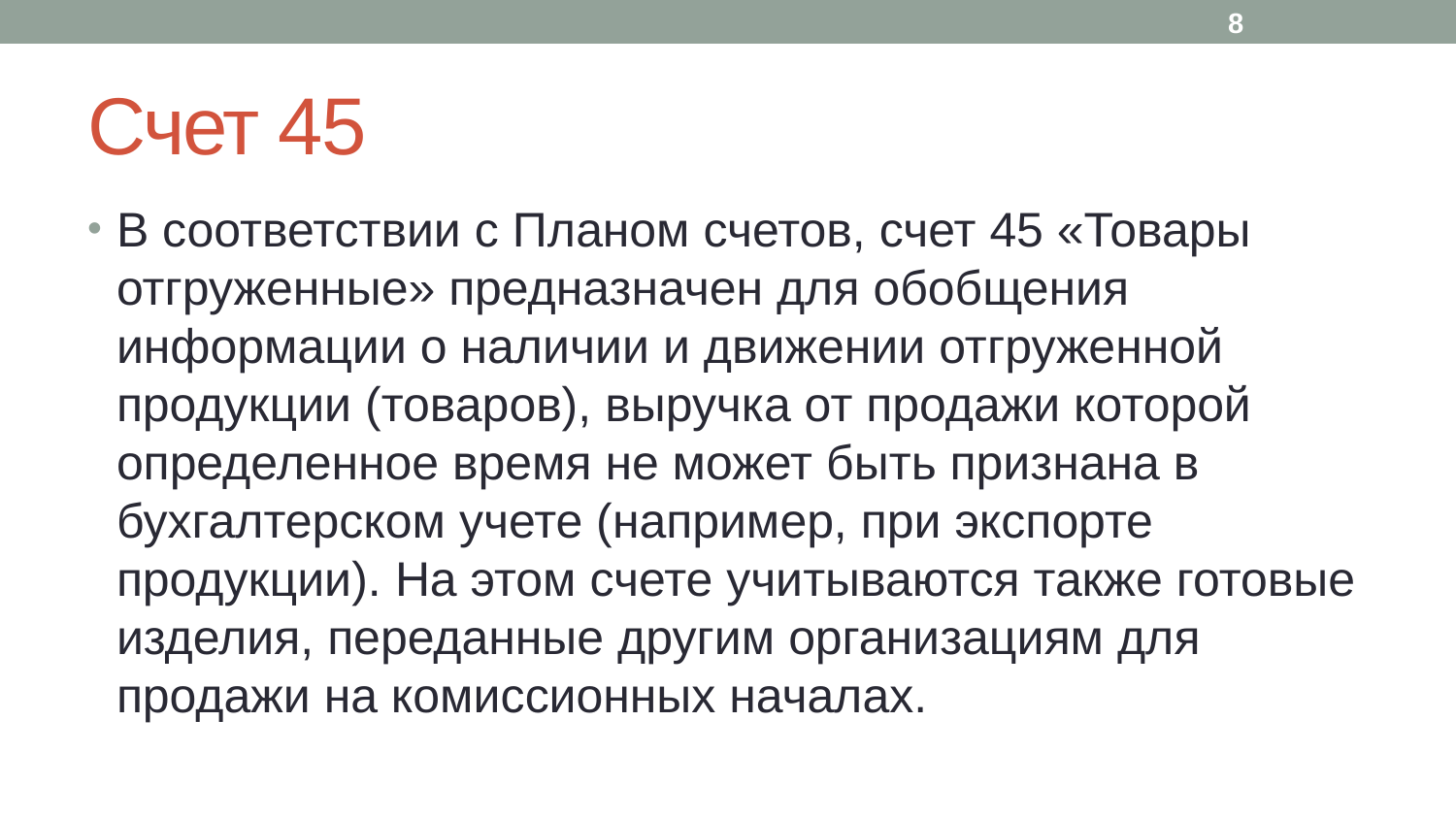

8
# Счет 45
В соответствии с Планом счетов, счет 45 «Товары отгруженные» предназначен для обобщения информации о наличии и движении отгруженной продукции (товаров), выручка от продажи которой определенное время не может быть признана в бухгалтерском учете (например, при экспорте продукции). На этом счете учитываются также готовые изделия, переданные другим организациям для продажи на комиссионных началах.